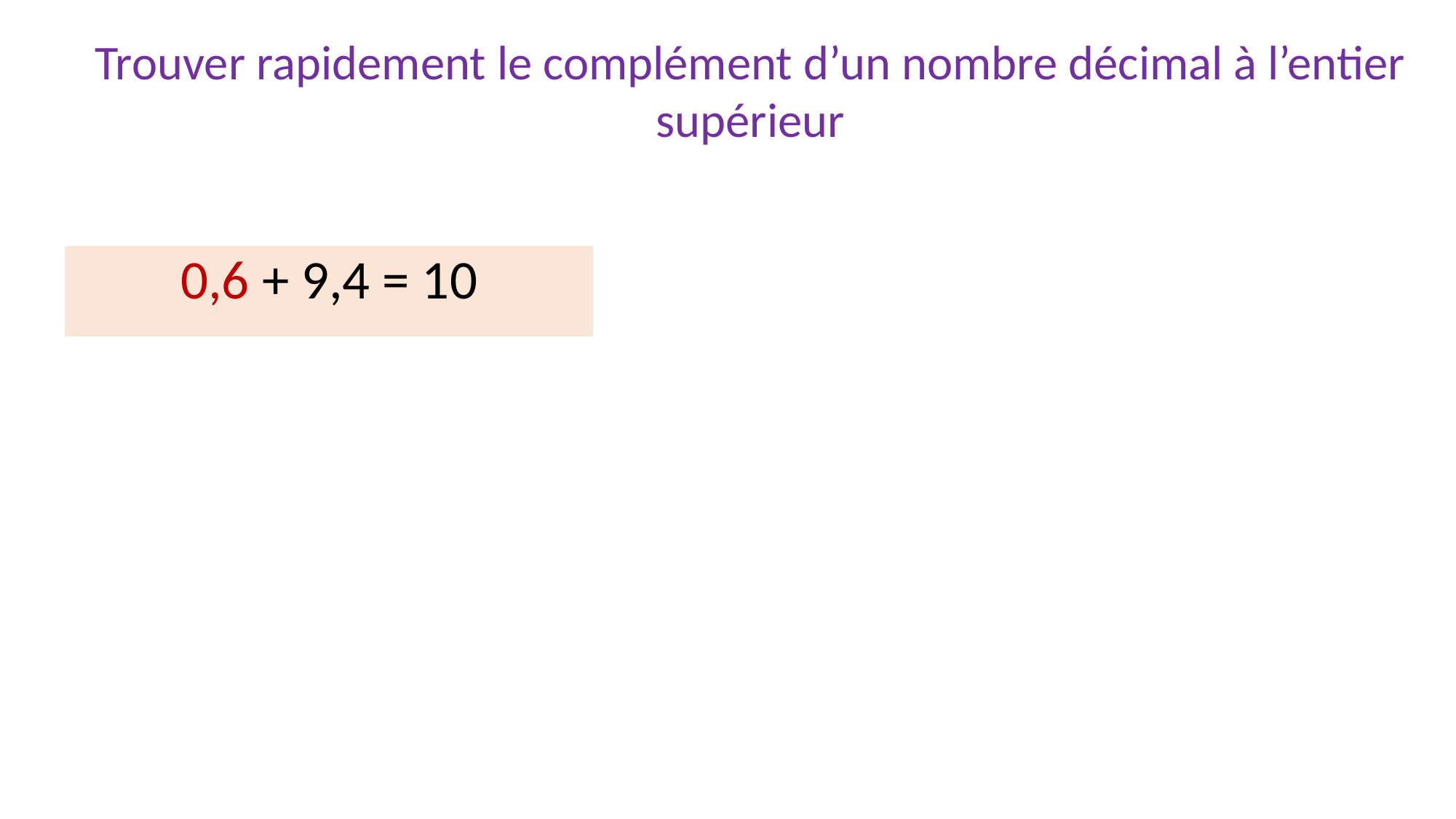

Trouver rapidement le complément d’un nombre décimal à l’entier supérieur

0,6 + 9,4 = 10